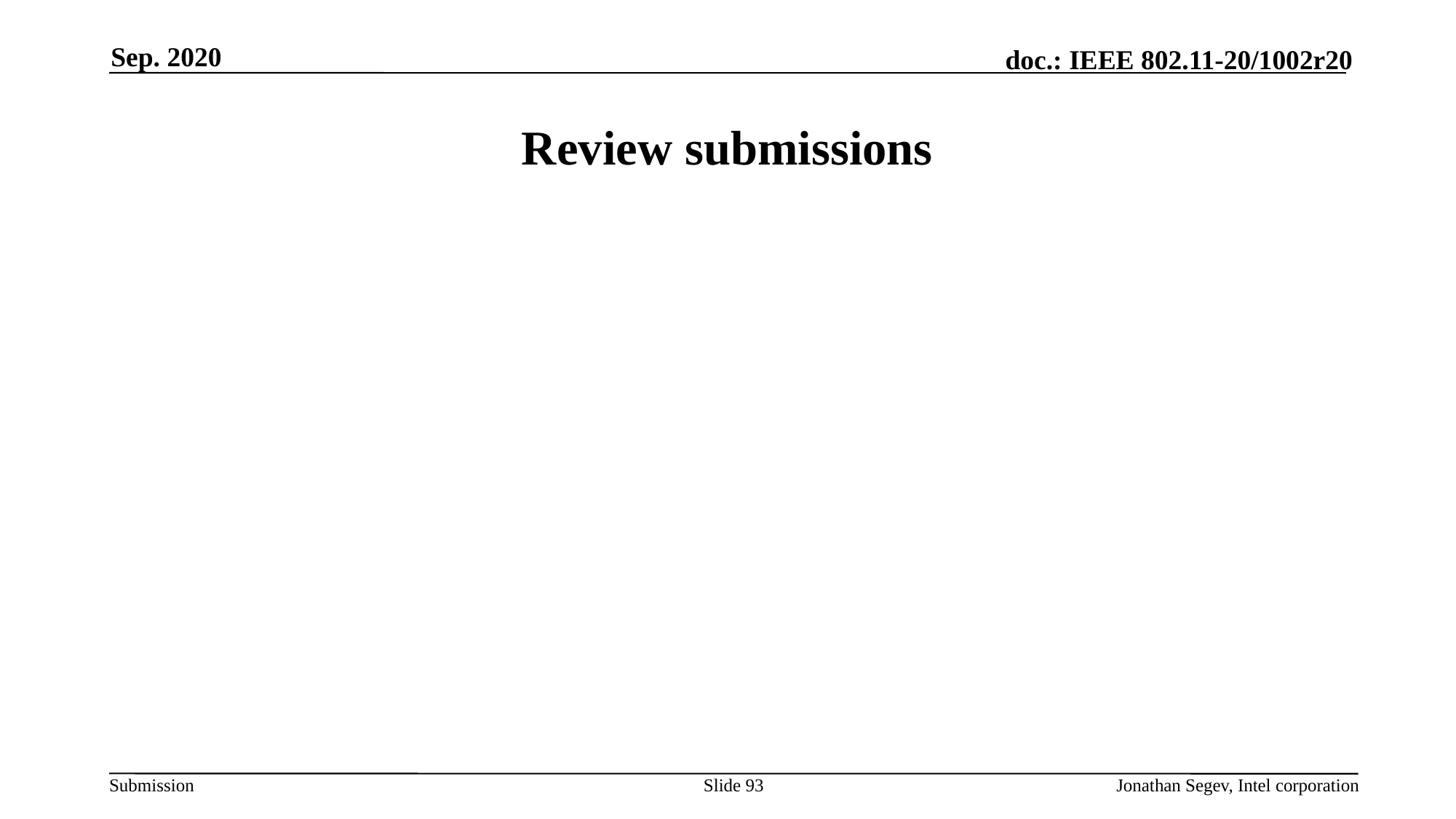

Sep. 2020
# Review submissions

Slide 93
Jonathan Segev, Intel corporation